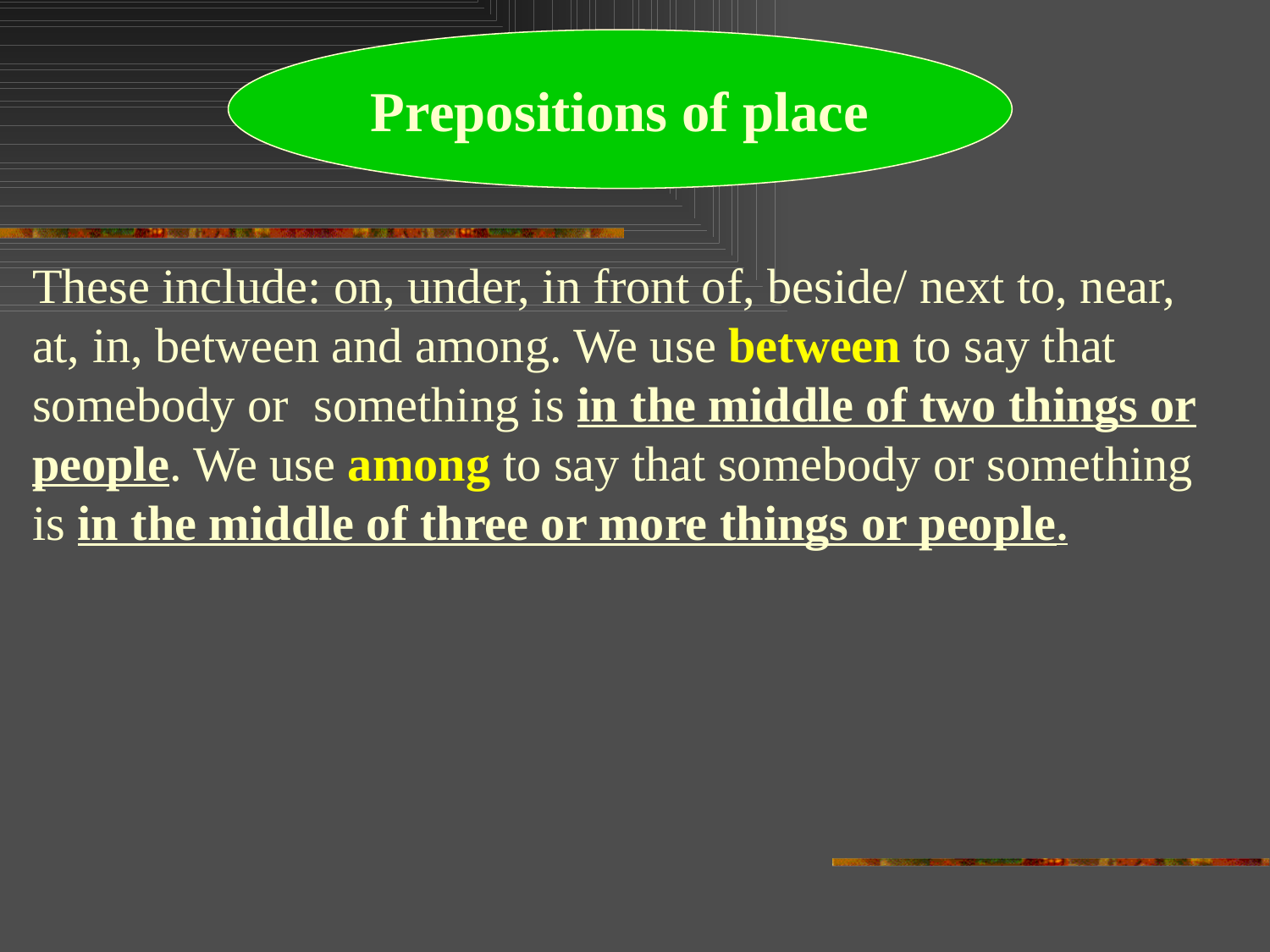

Prepositions of place
These include: on, under, in front of, beside/ next to, near, at, in, between and among. We use between to say that somebody or  something is in the middle of two things or people. We use among to say that somebody or something is in the middle of three or more things or people.